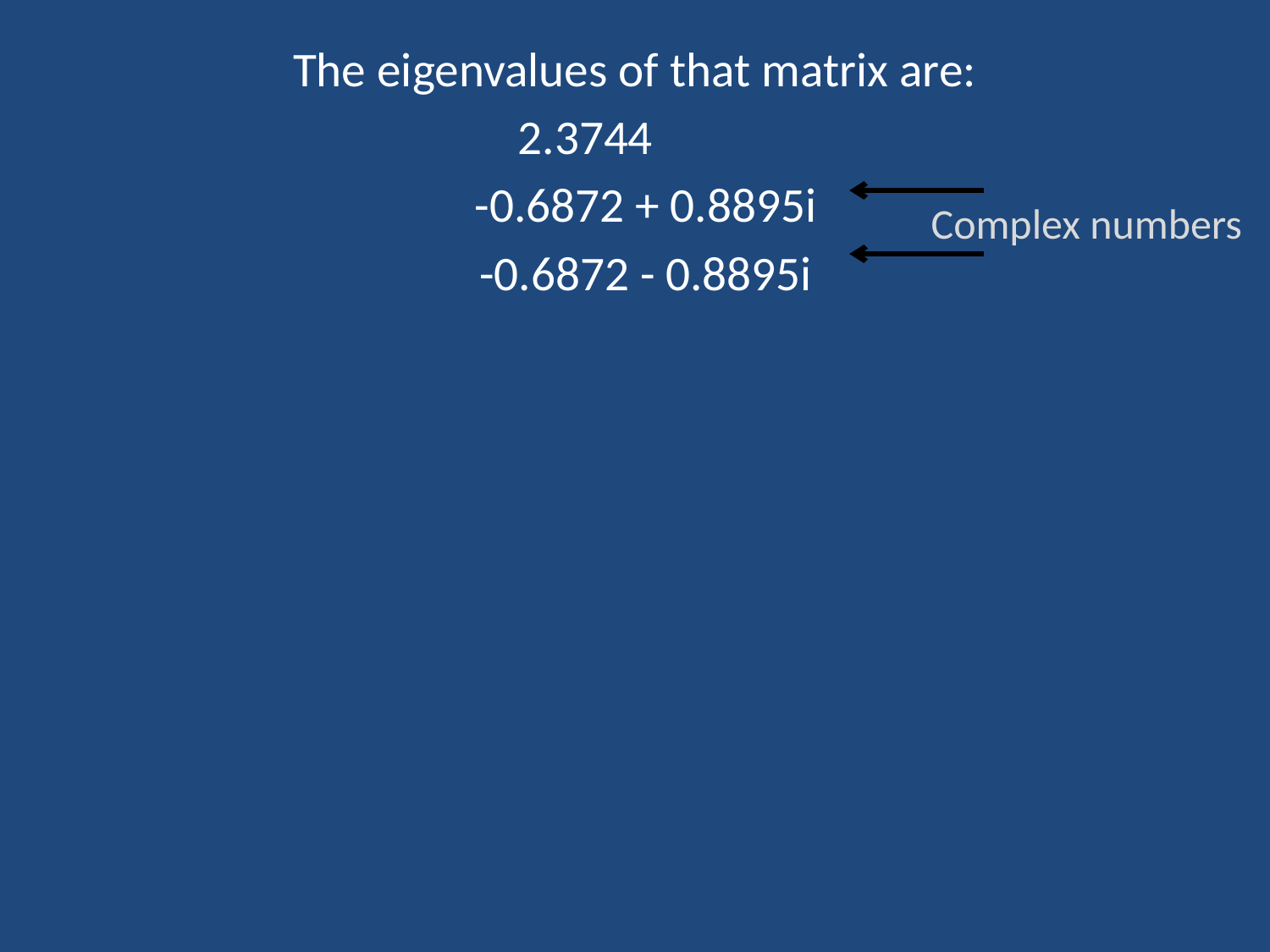

The eigenvalues of that matrix are:
 2.3744
  -0.6872 + 0.8895i
  -0.6872 - 0.8895i

Complex numbers